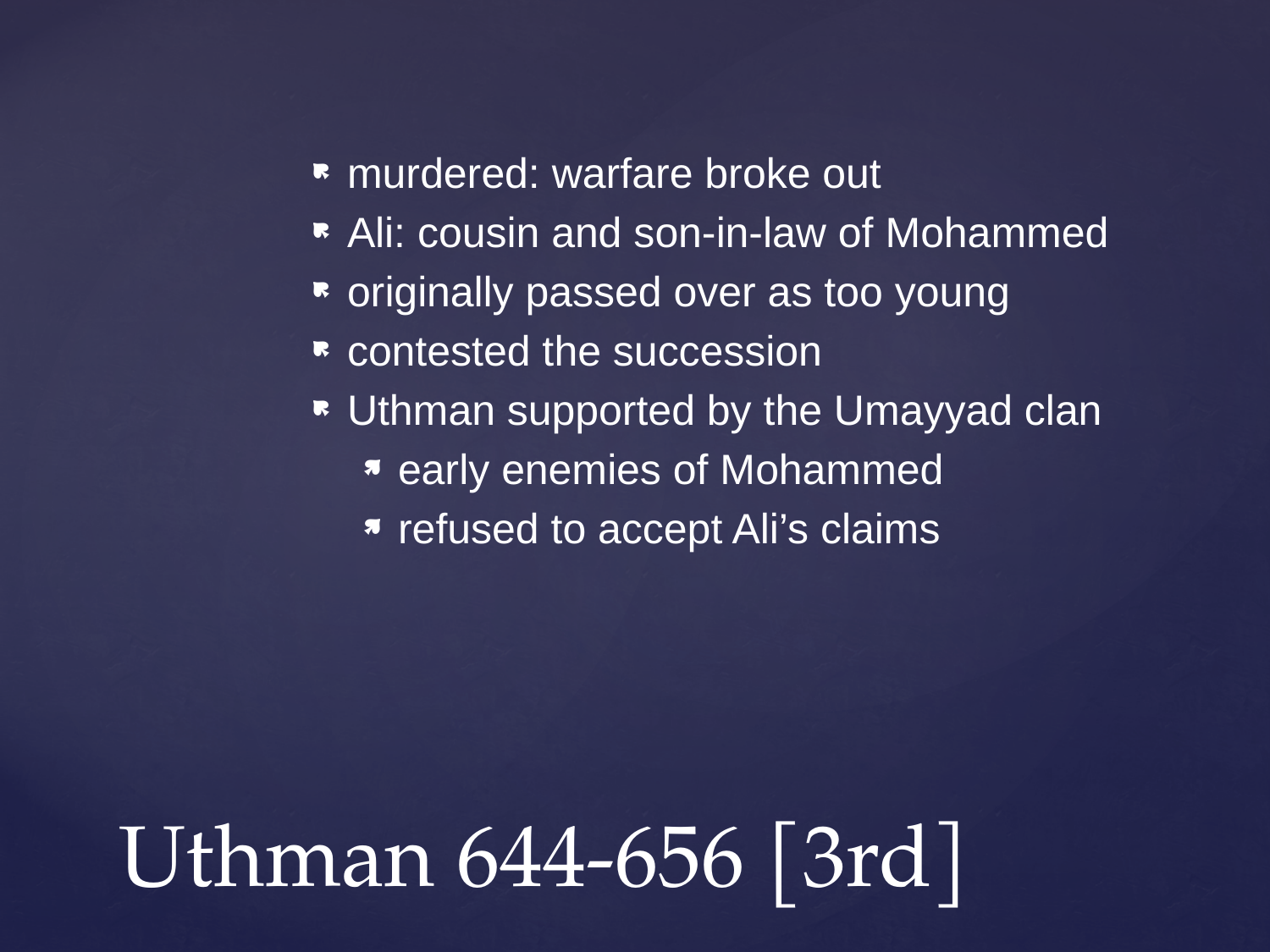

murdered: warfare broke out
Ali: cousin and son-in-law of Mohammed
originally passed over as too young
contested the succession
Uthman supported by the Umayyad clan
early enemies of Mohammed
refused to accept Ali’s claims
# Uthman 644-656 [3rd]